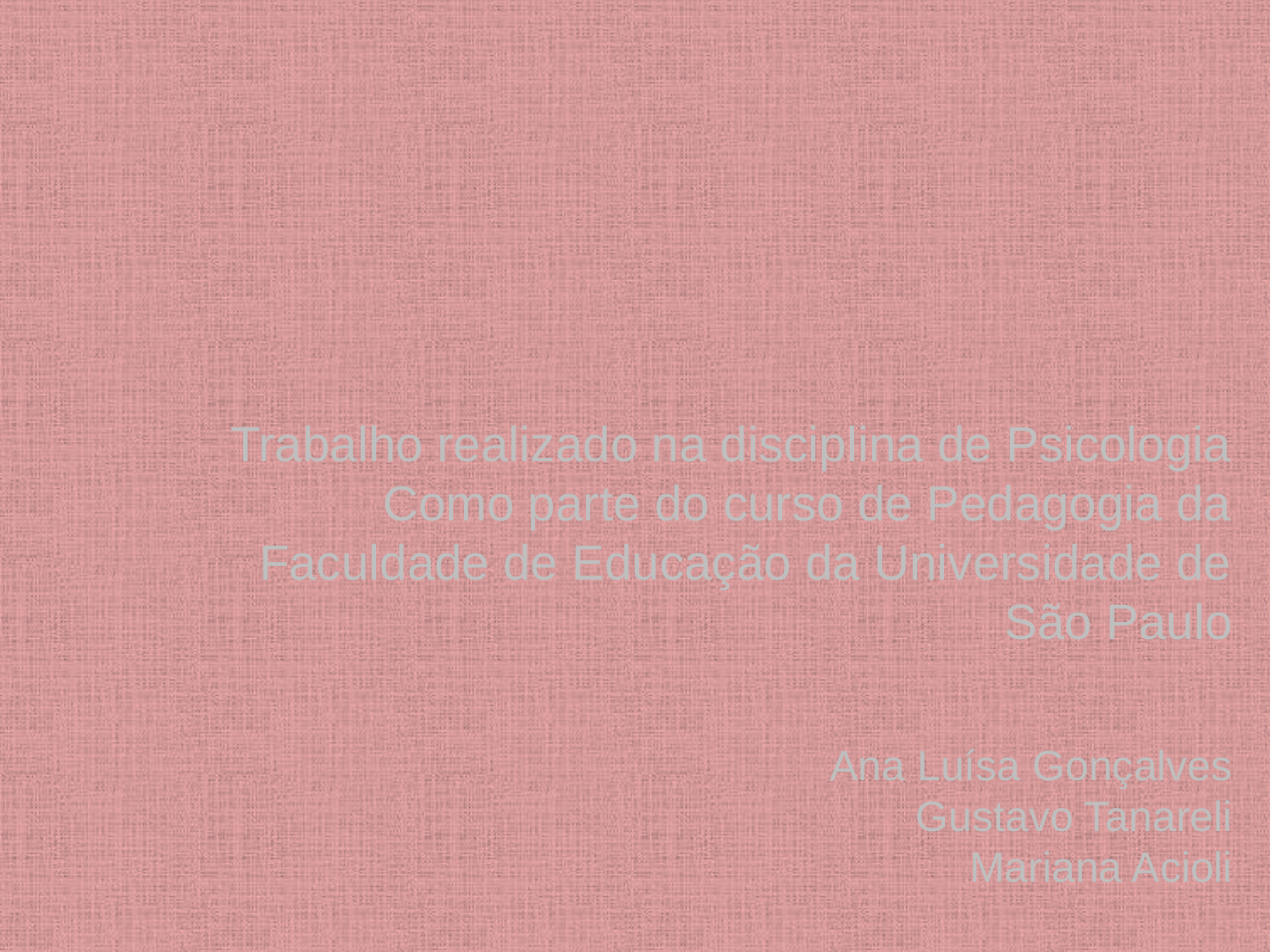

Trabalho realizado na disciplina de Psicologia
Como parte do curso de Pedagogia da Faculdade de Educação da Universidade de São Paulo

Ana Luísa Gonçalves
Gustavo Tanareli
Mariana Acioli